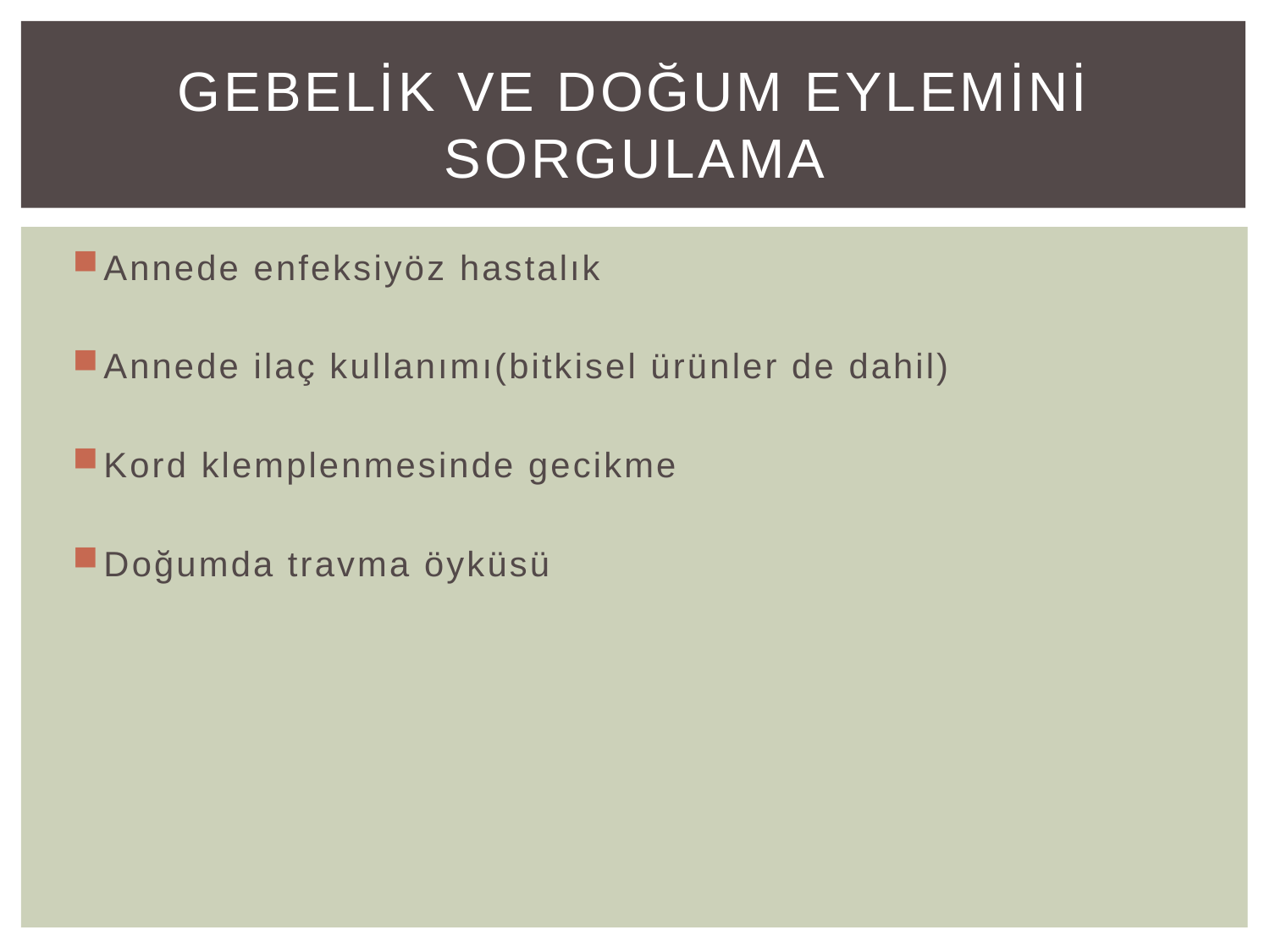

# Gebelİk ve Doğum eylemİnİ sorgulama
Annede enfeksiyöz hastalık

Annede ilaç kullanımı(bitkisel ürünler de dahil)

Kord klemplenmesinde gecikme

Doğumda travma öyküsü